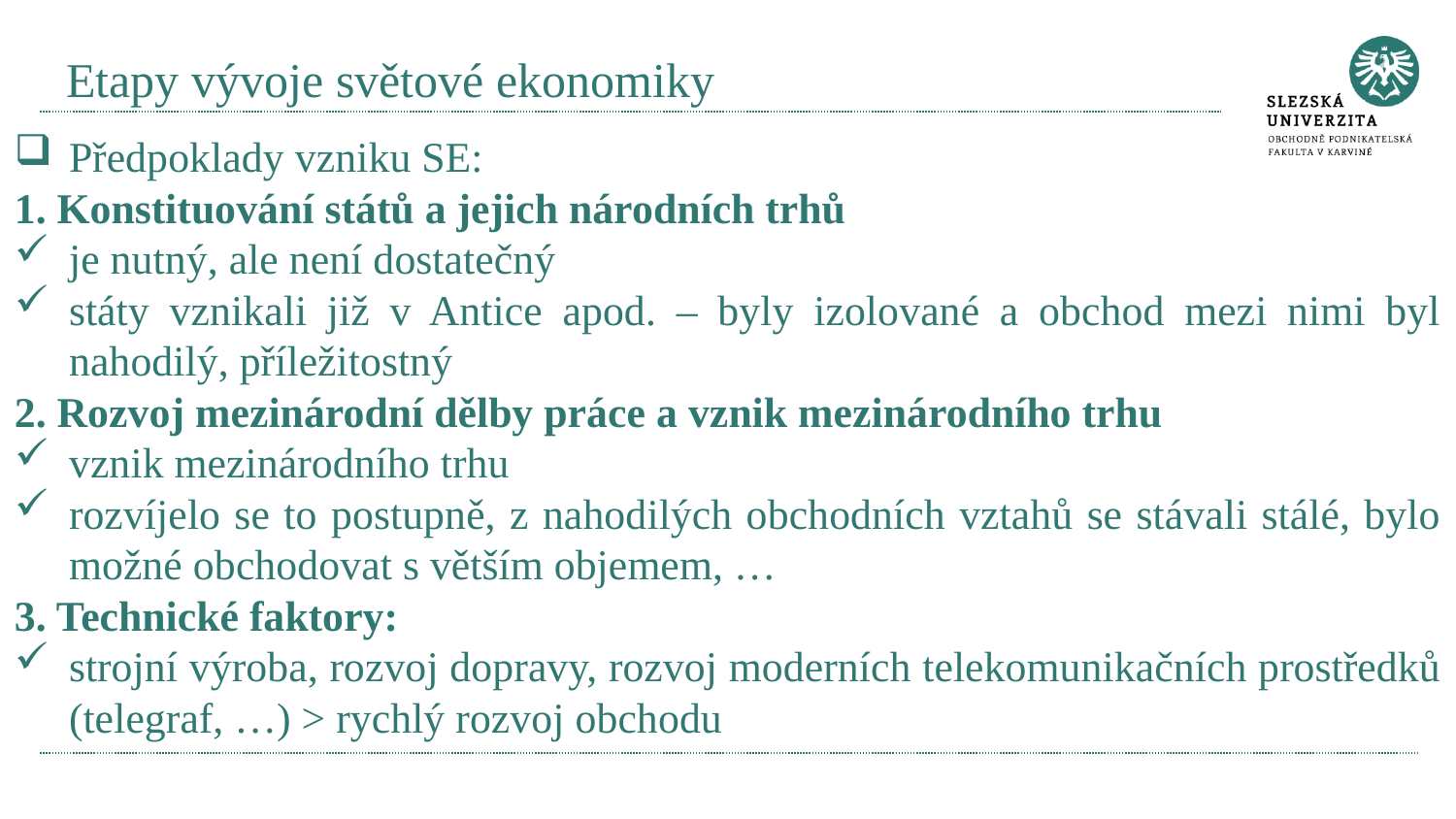

# Etapy vývoje světové ekonomiky
Předpoklady vzniku SE:
1. Konstituování států a jejich národních trhů
je nutný, ale není dostatečný
státy vznikali již v Antice apod. – byly izolované a obchod mezi nimi byl nahodilý, příležitostný
2. Rozvoj mezinárodní dělby práce a vznik mezinárodního trhu
vznik mezinárodního trhu
rozvíjelo se to postupně, z nahodilých obchodních vztahů se stávali stálé, bylo možné obchodovat s větším objemem, …
3. Technické faktory:
strojní výroba, rozvoj dopravy, rozvoj moderních telekomunikačních prostředků (telegraf, …) > rychlý rozvoj obchodu